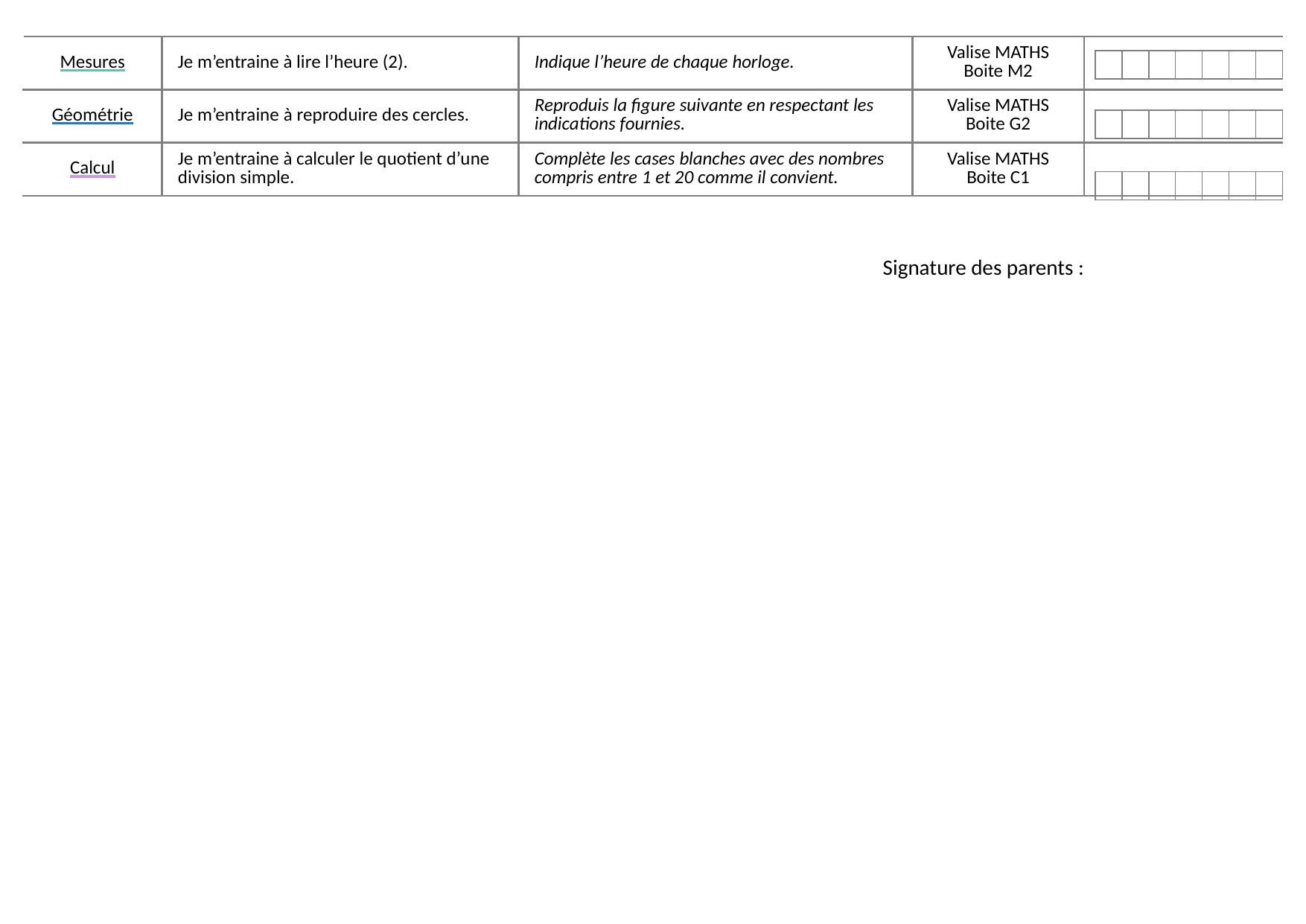

| Mesures | Je m’entraine à lire l’heure (2). | Indique l’heure de chaque horloge. | Valise MATHS Boite M2 |  |
| --- | --- | --- | --- | --- |
| Géométrie | Je m’entraine à reproduire des cercles. | Reproduis la figure suivante en respectant les indications fournies. | Valise MATHS Boite G2 |  |
| Calcul | Je m’entraine à calculer le quotient d’une division simple. | Complète les cases blanches avec des nombres compris entre 1 et 20 comme il convient. | Valise MATHS Boite C1 |  |
|  |  |  |  |  |  |  |
| --- | --- | --- | --- | --- | --- | --- |
|  |  |  |  |  |  |  |
| --- | --- | --- | --- | --- | --- | --- |
|  |  |  |  |  |  |  |
| --- | --- | --- | --- | --- | --- | --- |
Signature des parents :